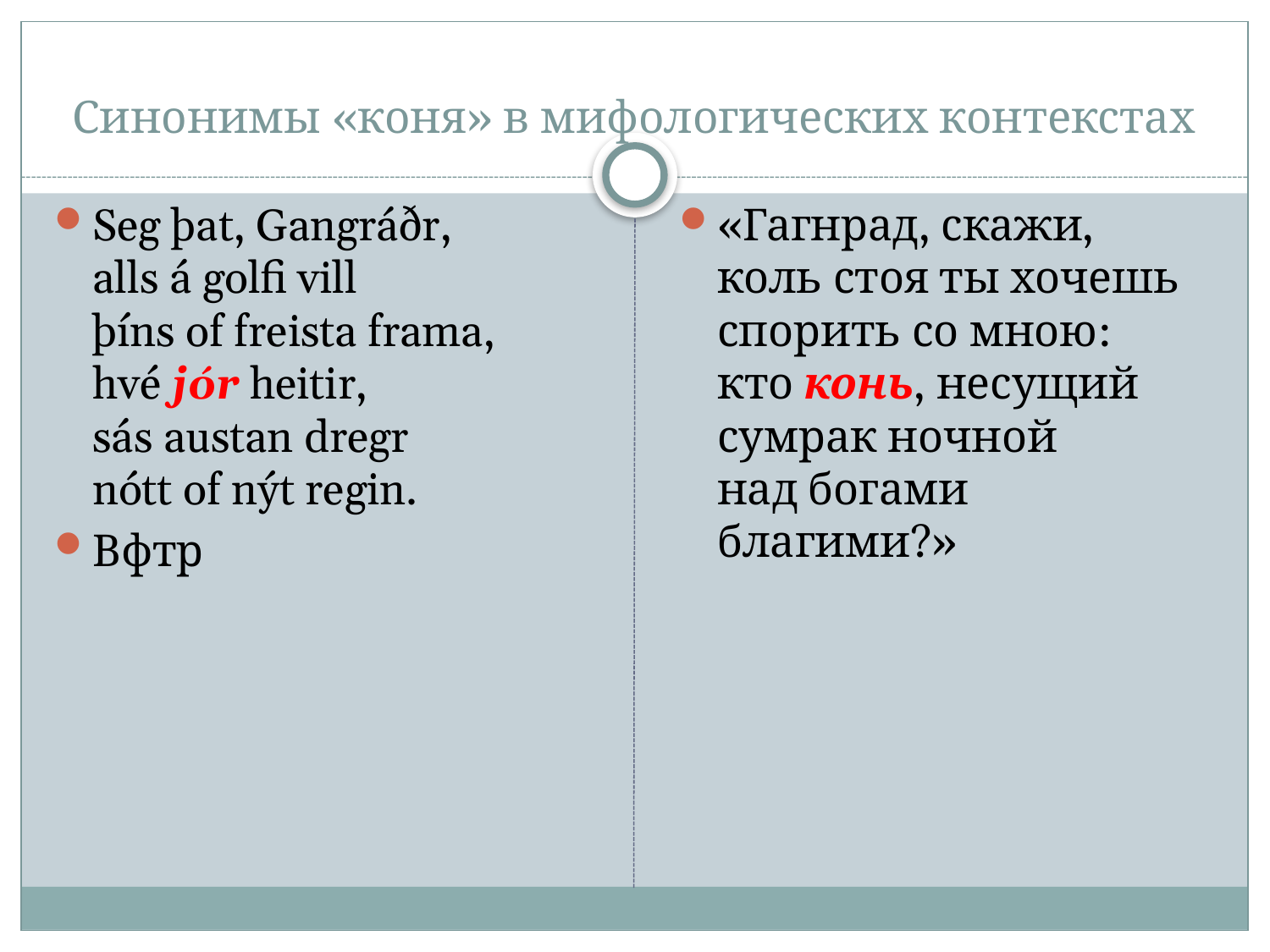

# Синонимы «коня» в мифологических контекстах
Seg þat, Gangráðr,
alls á golfi vill
þíns of freista frama,
hvé jór heitir,
sás austan dregr
nótt of nýt regin.
Вфтр
«Гагнрад, скажи,
коль стоя ты хочешь
спорить со мною:
кто конь, несущий
сумрак ночной
над богами благими?»